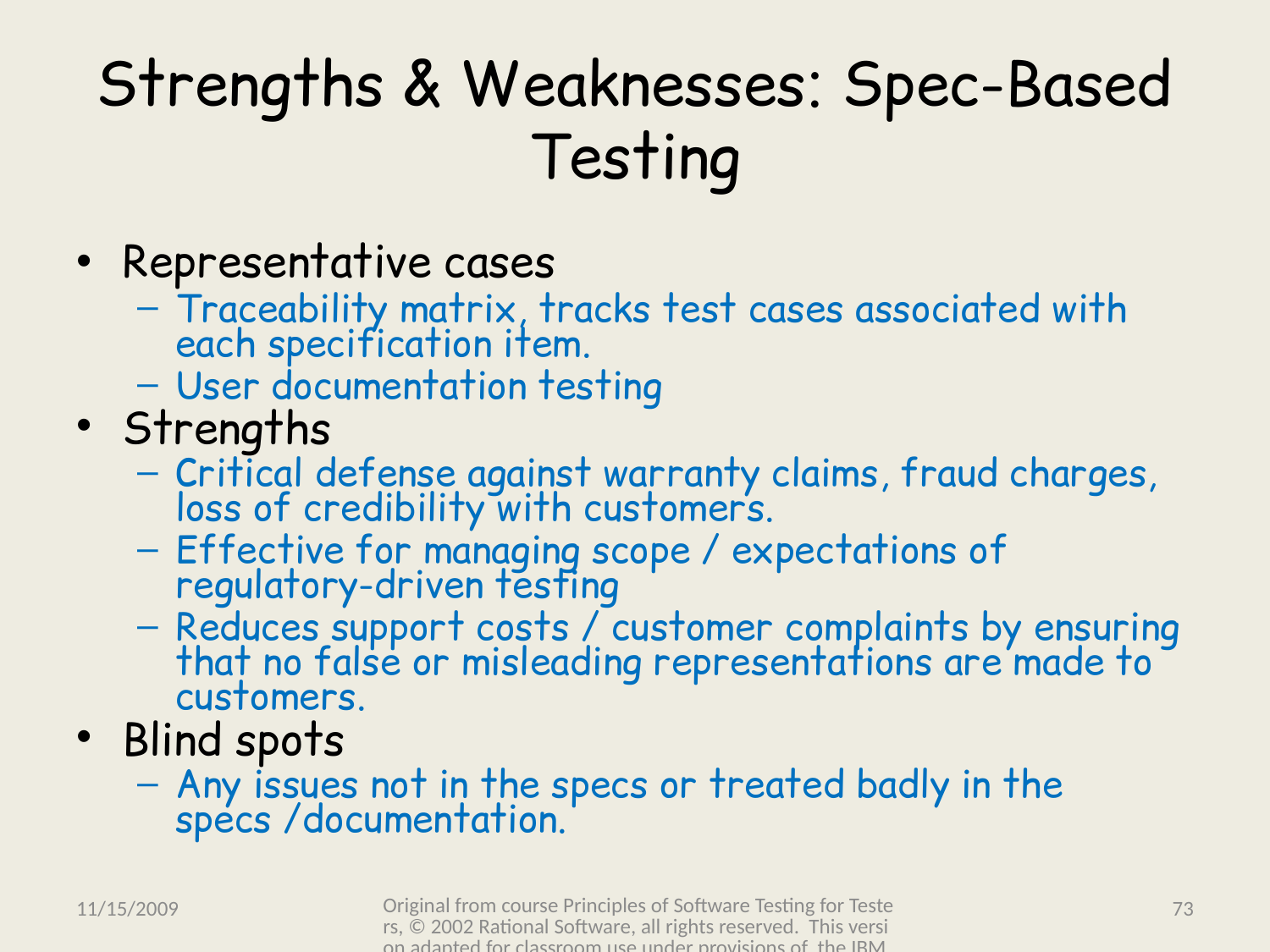

# Strengths & Weaknesses: Spec-Based Testing
Representative cases
Traceability matrix, tracks test cases associated with each specification item.
User documentation testing
Strengths
Critical defense against warranty claims, fraud charges, loss of credibility with customers.
Effective for managing scope / expectations of regulatory-driven testing
Reduces support costs / customer complaints by ensuring that no false or misleading representations are made to customers.
Blind spots
Any issues not in the specs or treated badly in the specs /documentation.
Original from course Principles of Software Testing for Testers, © 2002 Rational Software, all rights reserved.  This version adapted for classroom use under provisions of  the IBM Academic Initiative.
11/15/2009
73